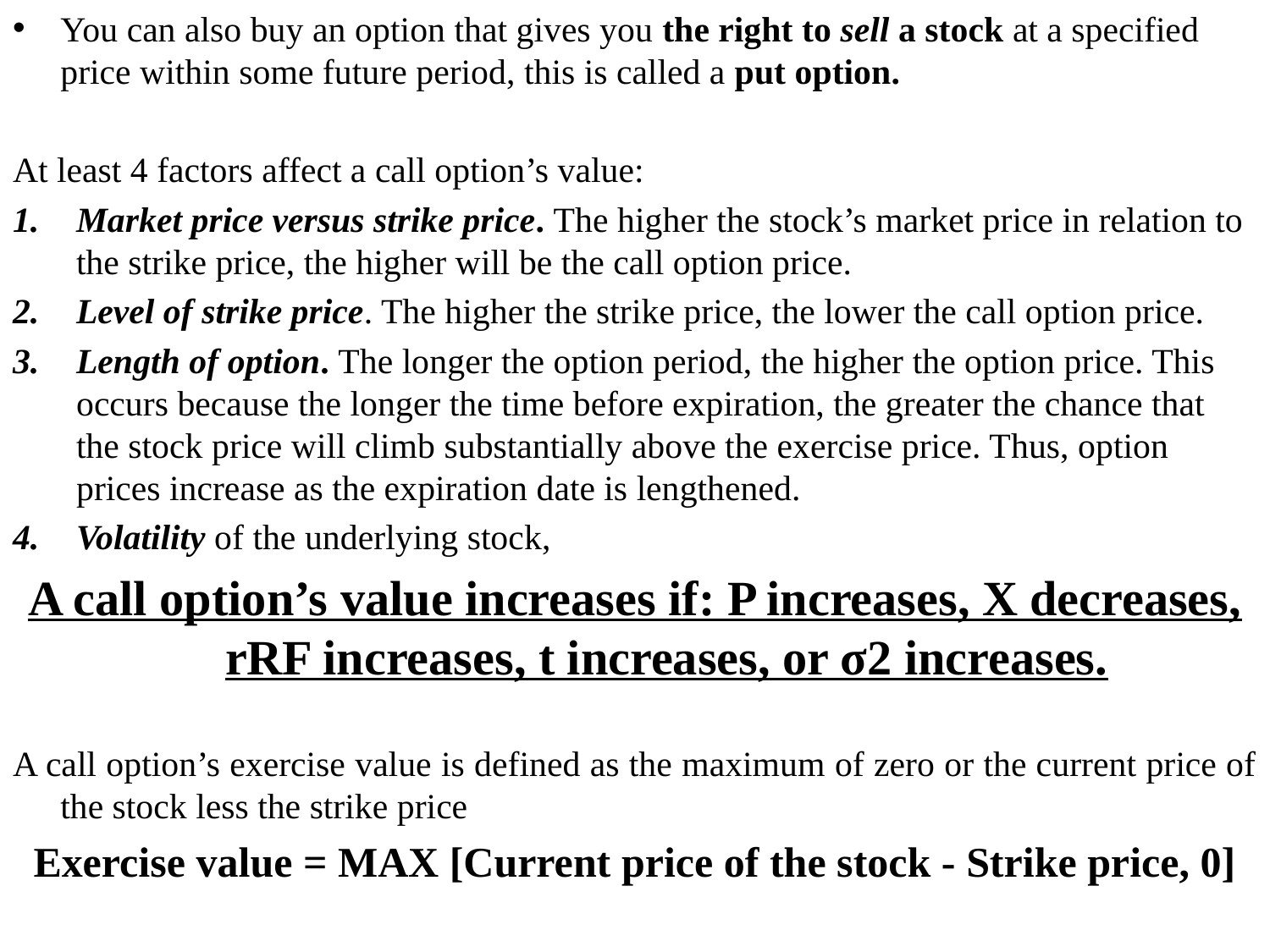

You can also buy an option that gives you the right to sell a stock at a specified price within some future period, this is called a put option.

At least 4 factors affect a call option’s value:
Market price versus strike price. The higher the stock’s market price in relation to the strike price, the higher will be the call option price.
Level of strike price. The higher the strike price, the lower the call option price.
Length of option. The longer the option period, the higher the option price. This occurs because the longer the time before expiration, the greater the chance that the stock price will climb substantially above the exercise price. Thus, option prices increase as the expiration date is lengthened.
Volatility of the underlying stock,
A call option’s value increases if: P increases, X decreases, rRF increases, t increases, or σ2 increases.

A call option’s exercise value is defined as the maximum of zero or the current price of the stock less the strike price
Exercise value = MAX [Current price of the stock - Strike price, 0]